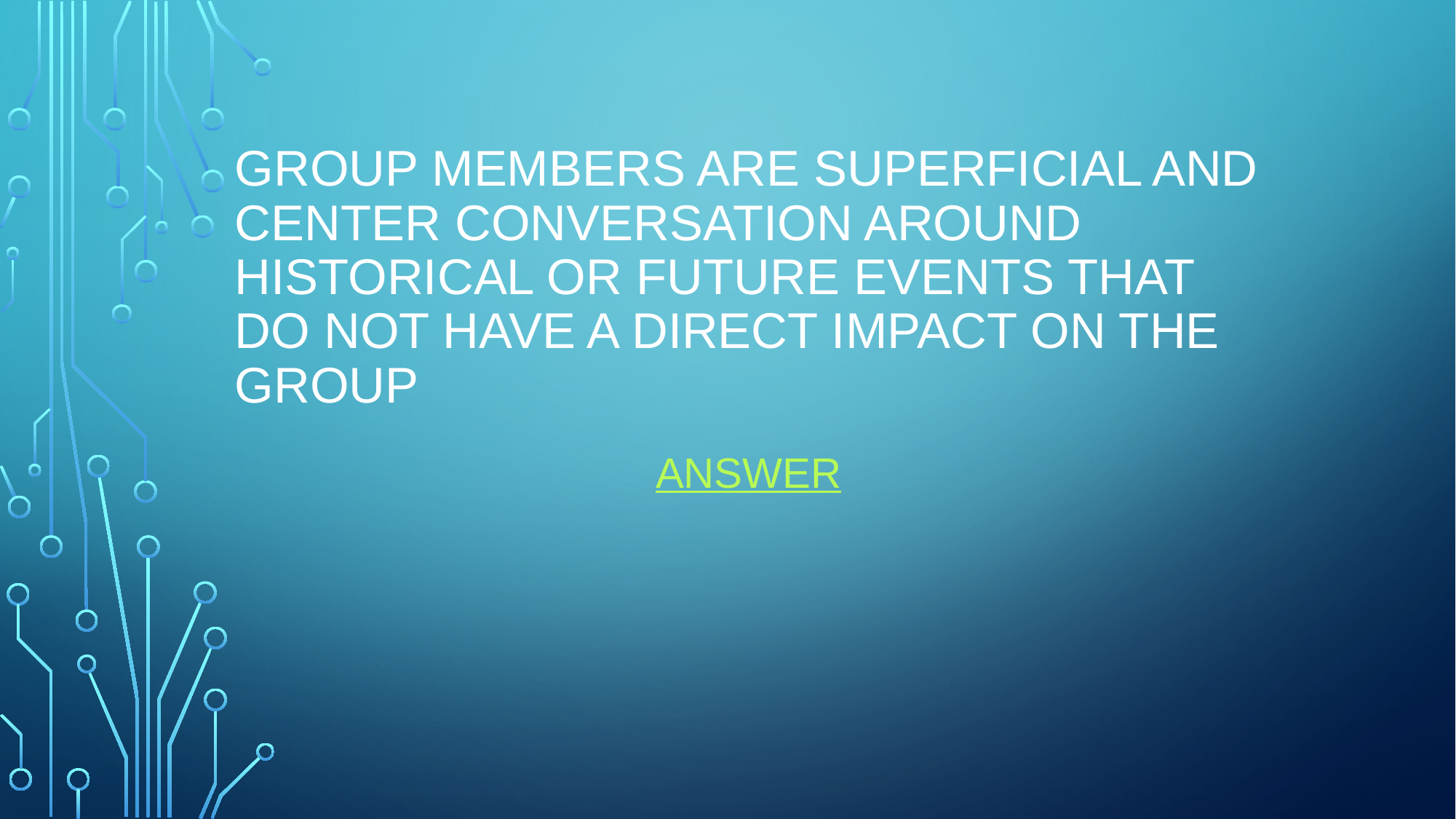

# Group members are superficial and center conversation around historical or future events that do not have a direct impact on the group
Answer